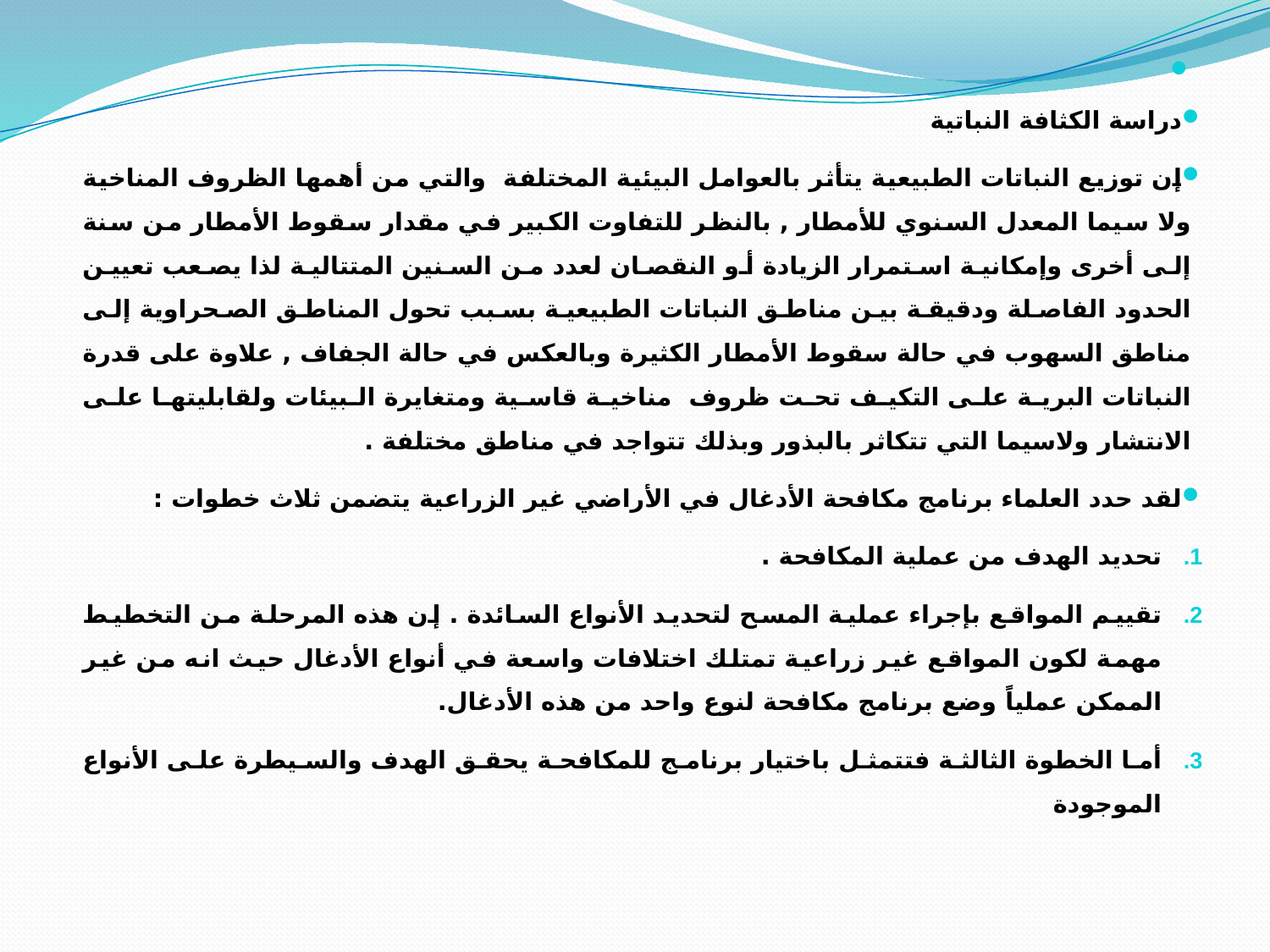

دراسة الكثافة النباتية
إن توزيع النباتات الطبيعية يتأثر بالعوامل البيئية المختلفة  والتي من أهمها الظروف المناخية ولا سيما المعدل السنوي للأمطار , بالنظر للتفاوت الكبير في مقدار سقوط الأمطار من سنة إلى أخرى وإمكانية استمرار الزيادة أو النقصان لعدد من السنين المتتالية لذا يصعب تعيين الحدود الفاصلة ودقيقة بين مناطق النباتات الطبيعية بسبب تحول المناطق الصحراوية إلى مناطق السهوب في حالة سقوط الأمطار الكثيرة وبالعكس في حالة الجفاف , علاوة على قدرة النباتات البرية على التكيف تحت ظروف  مناخية قاسية ومتغايرة البيئات ولقابليتها على الانتشار ولاسيما التي تتكاثر بالبذور وبذلك تتواجد في مناطق مختلفة .
لقد حدد العلماء برنامج مكافحة الأدغال في الأراضي غير الزراعية يتضمن ثلاث خطوات :
تحديد الهدف من عملية المكافحة .
تقييم المواقع بإجراء عملية المسح لتحديد الأنواع السائدة . إن هذه المرحلة من التخطيط مهمة لكون المواقع غير زراعية تمتلك اختلافات واسعة في أنواع الأدغال حيث انه من غير الممكن عملياً وضع برنامج مكافحة لنوع واحد من هذه الأدغال.
أما الخطوة الثالثة فتتمثل باختيار برنامج للمكافحة يحقق الهدف والسيطرة على الأنواع الموجودة